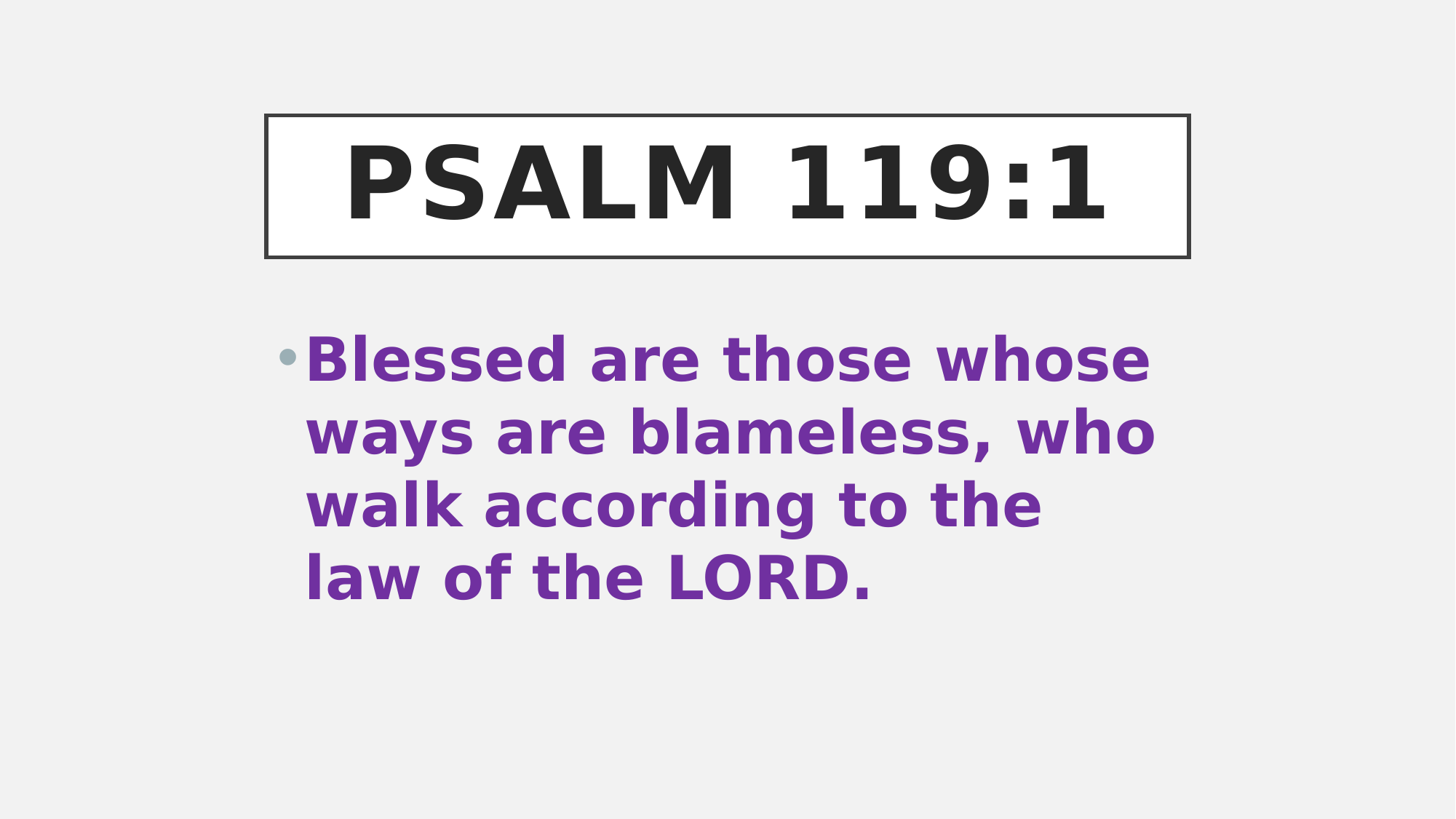

# Psalm 119:1
Blessed are those whose ways are blameless, who walk according to the law of the LORD.